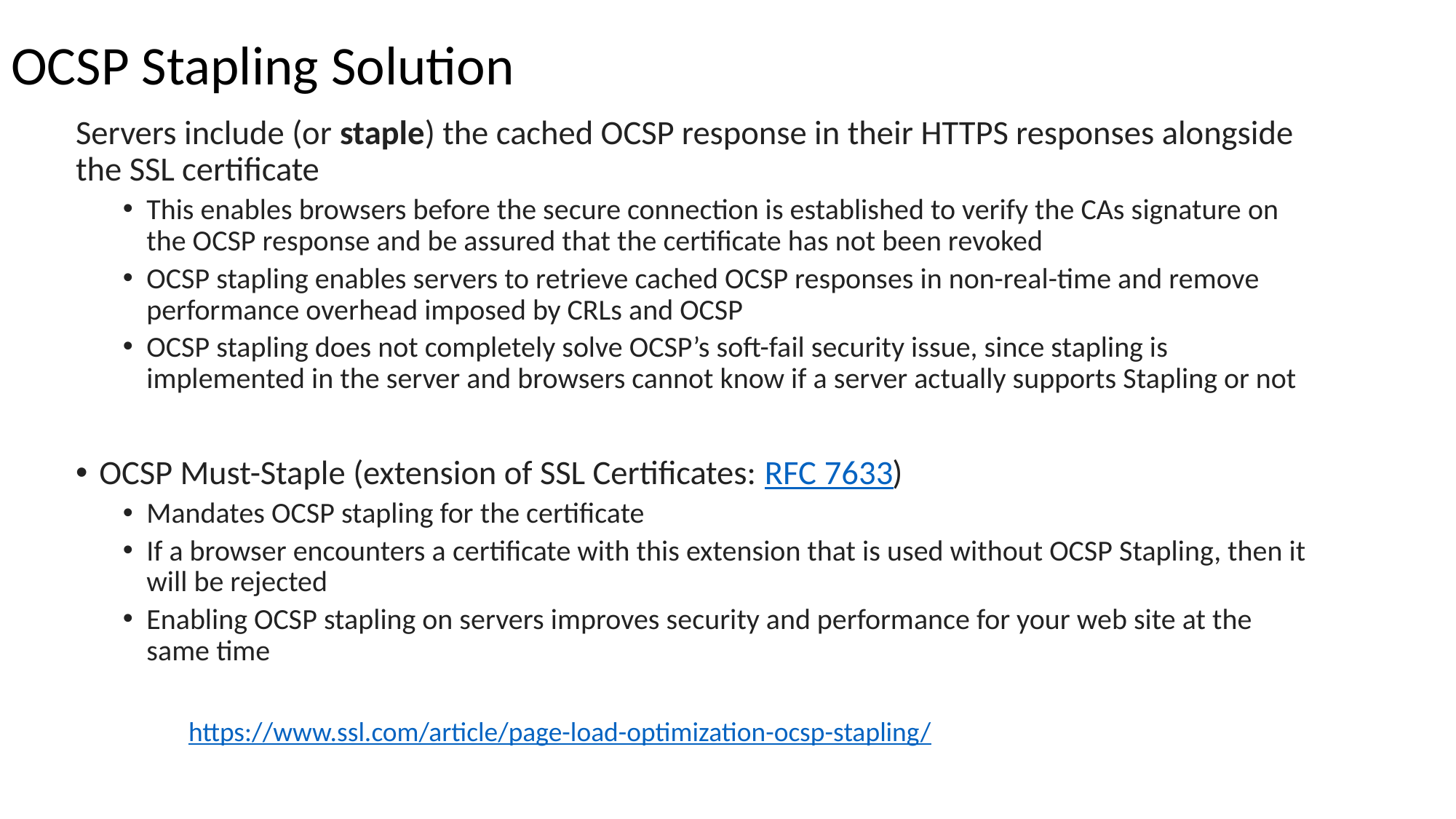

# OCSP Stapling Solution
Servers include (or staple) the cached OCSP response in their HTTPS responses alongside the SSL certificate
This enables browsers before the secure connection is established to verify the CAs signature on the OCSP response and be assured that the certificate has not been revoked
OCSP stapling enables servers to retrieve cached OCSP responses in non-real-time and remove performance overhead imposed by CRLs and OCSP
OCSP stapling does not completely solve OCSP’s soft-fail security issue, since stapling is implemented in the server and browsers cannot know if a server actually supports Stapling or not

OCSP Must-Staple (extension of SSL Certificates: RFC 7633)
Mandates OCSP stapling for the certificate
If a browser encounters a certificate with this extension that is used without OCSP Stapling, then it will be rejected
Enabling OCSP stapling on servers improves security and performance for your web site at the same time
https://www.ssl.com/article/page-load-optimization-ocsp-stapling/